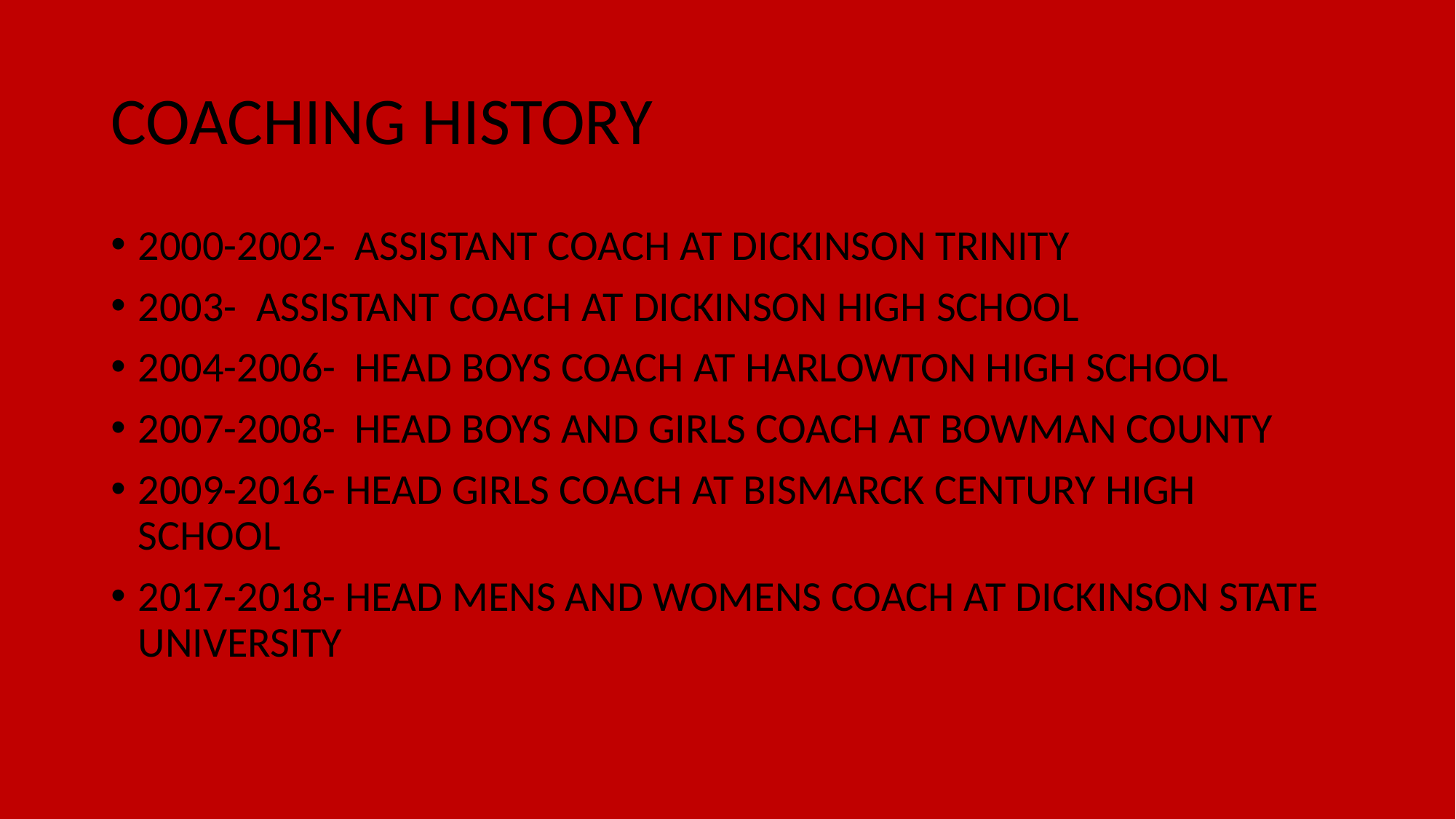

# COACHING HISTORY
2000-2002-  ASSISTANT COACH AT DICKINSON TRINITY
2003-  ASSISTANT COACH AT DICKINSON HIGH SCHOOL
2004-2006-  HEAD BOYS COACH AT HARLOWTON HIGH SCHOOL
2007-2008-  HEAD BOYS AND GIRLS COACH AT BOWMAN COUNTY
2009-2016- HEAD GIRLS COACH AT BISMARCK CENTURY HIGH SCHOOL
2017-2018- HEAD MENS AND WOMENS COACH AT DICKINSON STATE UNIVERSITY